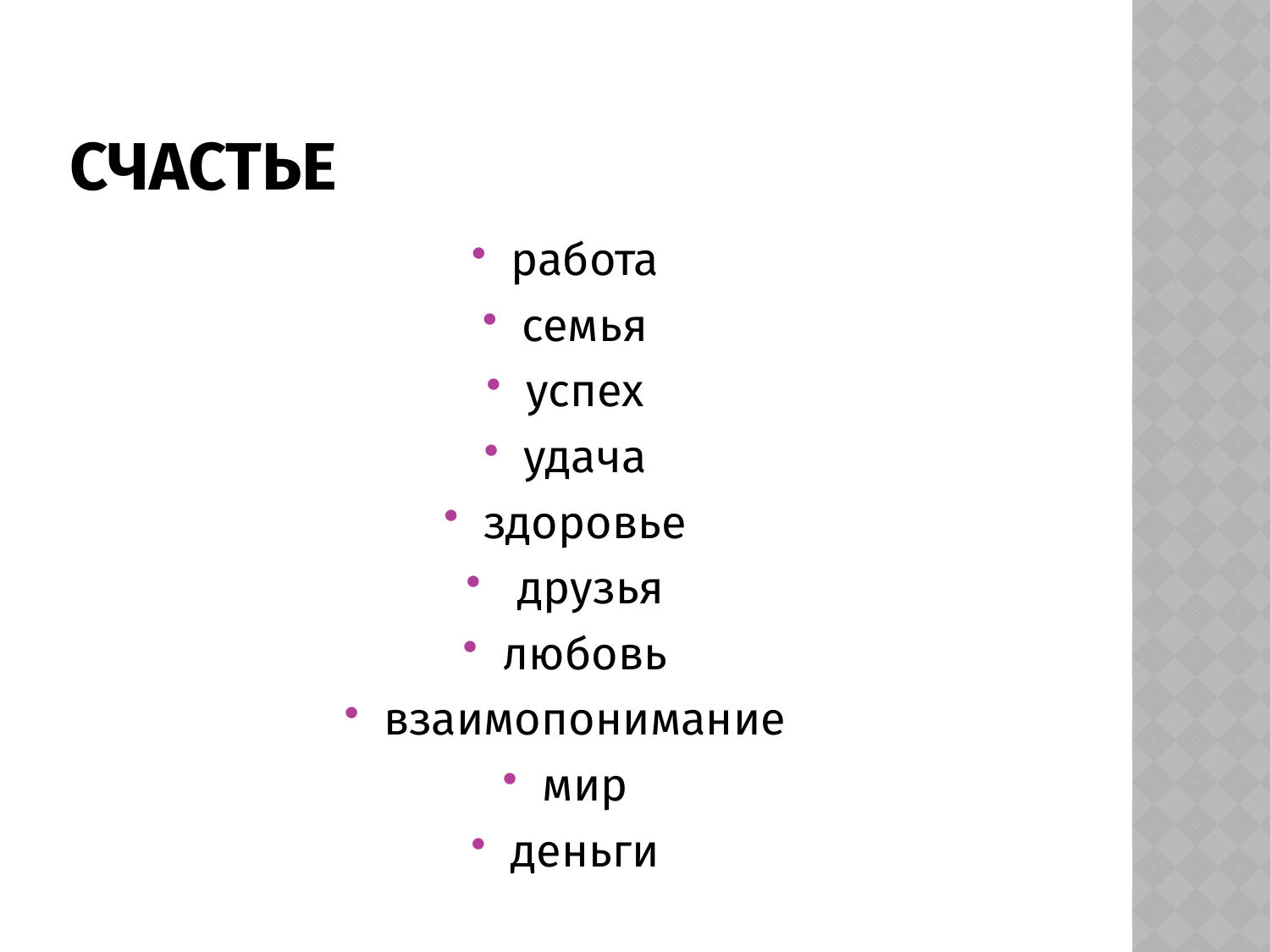

# Счастье
работа
семья
успех
удача
здоровье
 друзья
любовь
взаимопонимание
мир
деньги